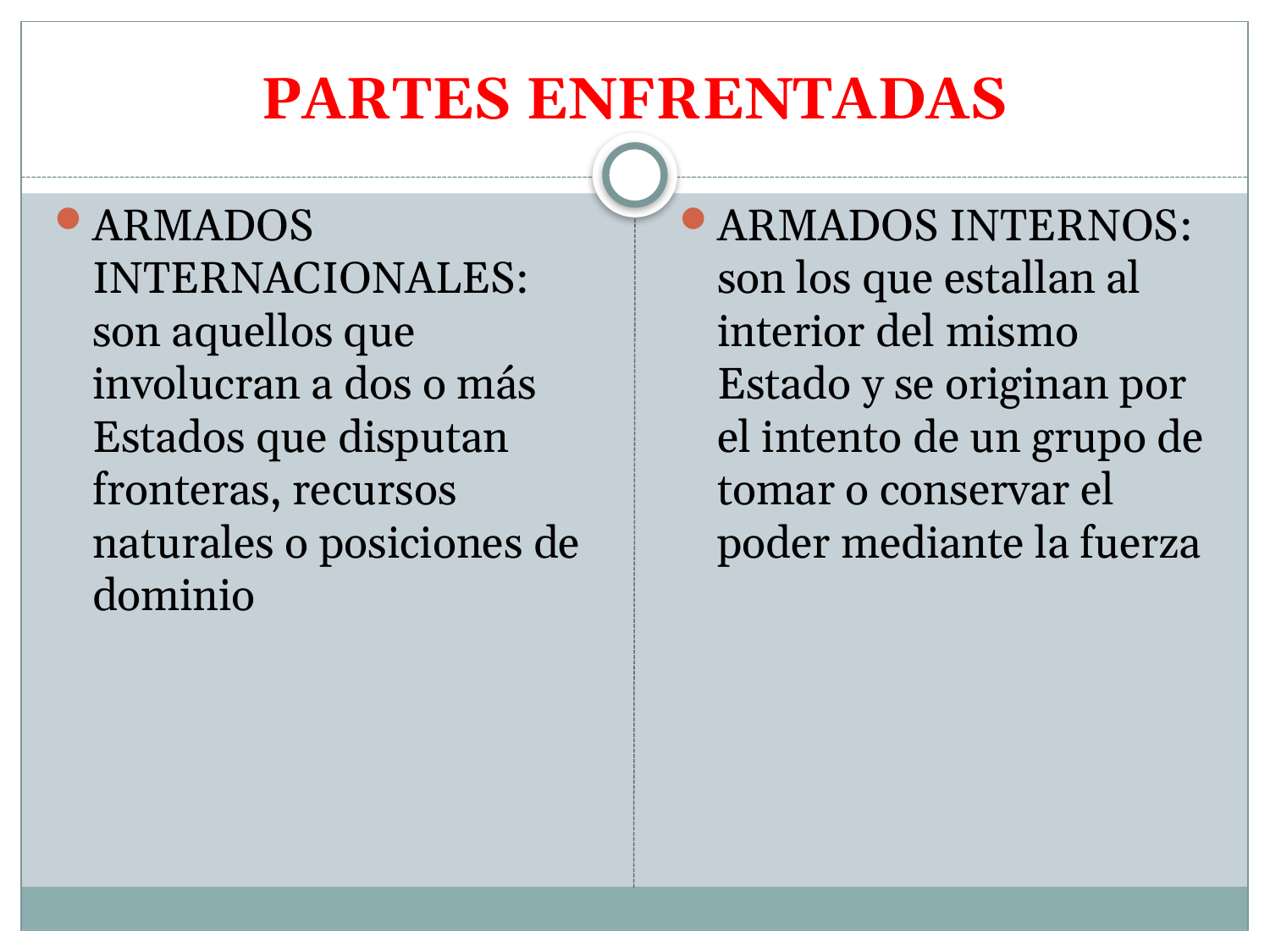

# PARTES ENFRENTADAS
ARMADOS INTERNACIONALES:  son aquellos que involucran a dos o más Estados que disputan fronteras, recursos naturales o posiciones de dominio
ARMADOS INTERNOS: son los que estallan al interior del mismo Estado y se originan por el intento de un grupo de tomar o conservar el poder mediante la fuerza